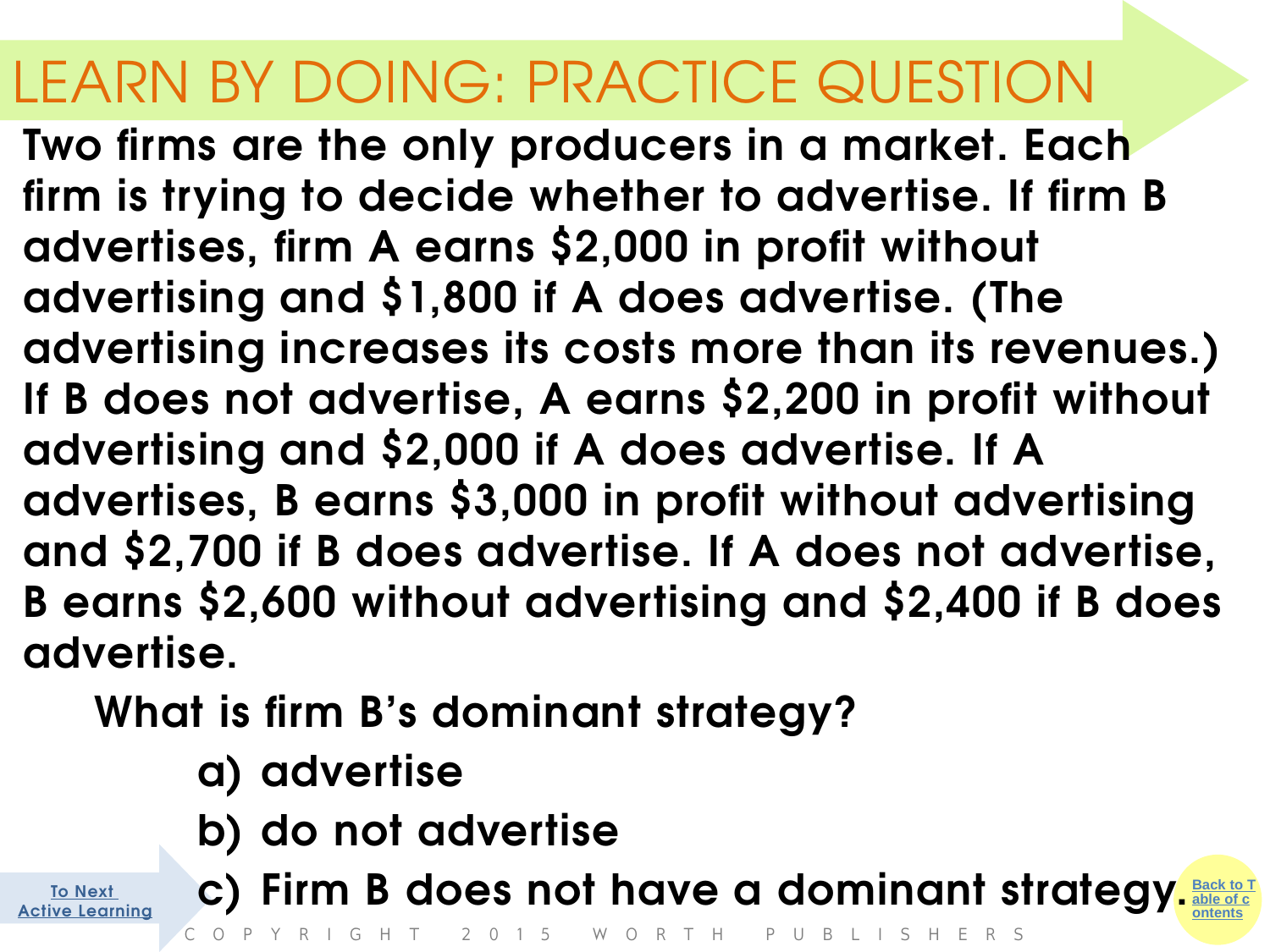

Two firms are the only producers in a market. Each firm is trying to decide whether to advertise. If firm B advertises, firm A earns $2,000 in profit without advertising and $1,800 if A does advertise. (The advertising increases its costs more than its revenues.) If B does not advertise, A earns $2,200 in profit without advertising and $2,000 if A does advertise. If A advertises, B earns $3,000 in profit without advertising and $2,700 if B does advertise. If A does not advertise, B earns $2,600 without advertising and $2,400 if B does advertise.
What is firm B’s dominant strategy?
advertise
do not advertise
Firm B does not have a dominant strategy.
To Next
Active Learning
Copyright 2015 Worth Publishers